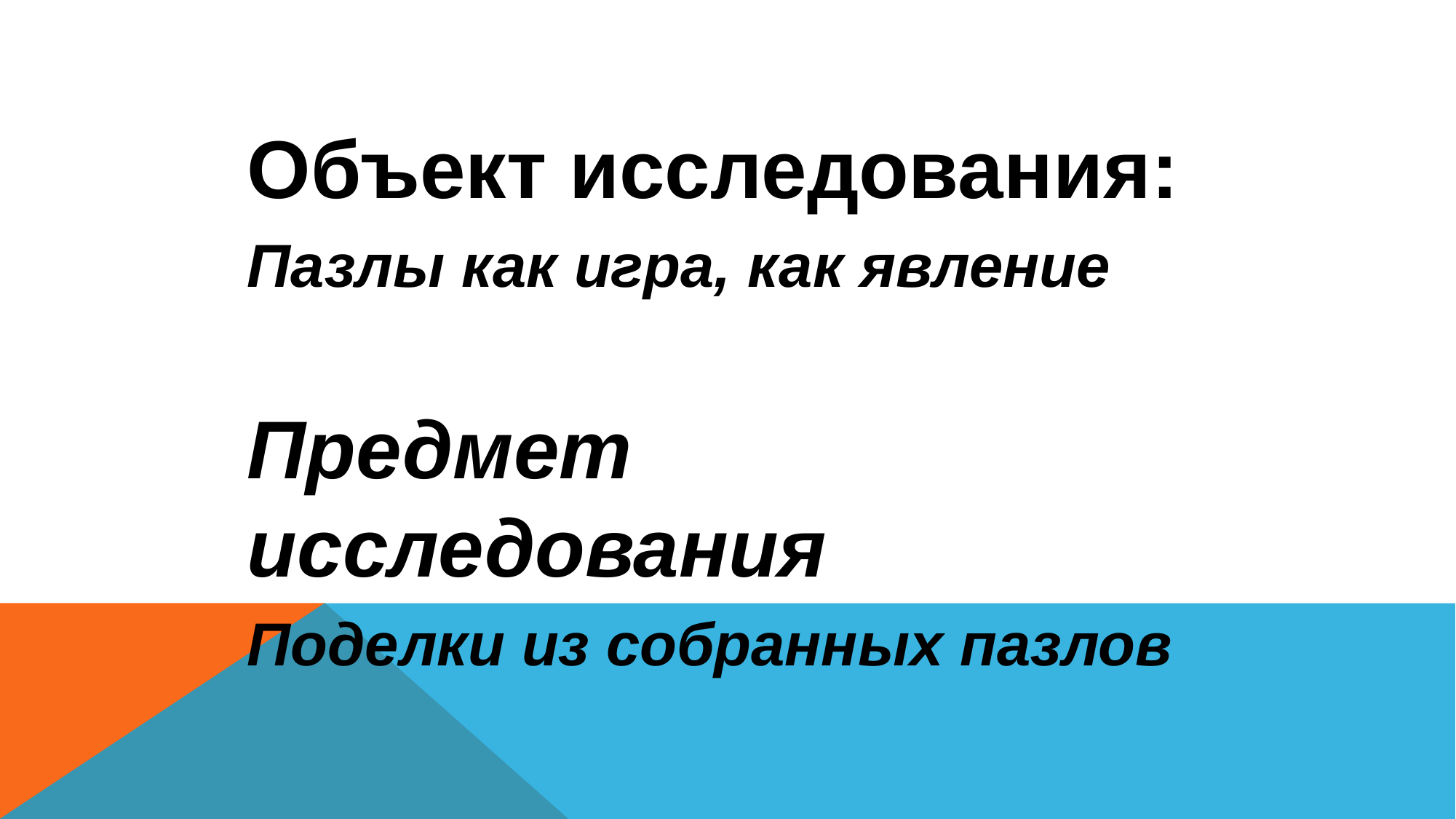

Объект исследования:
Пазлы как игра, как явление

Предмет исследования
Поделки из собранных пазлов